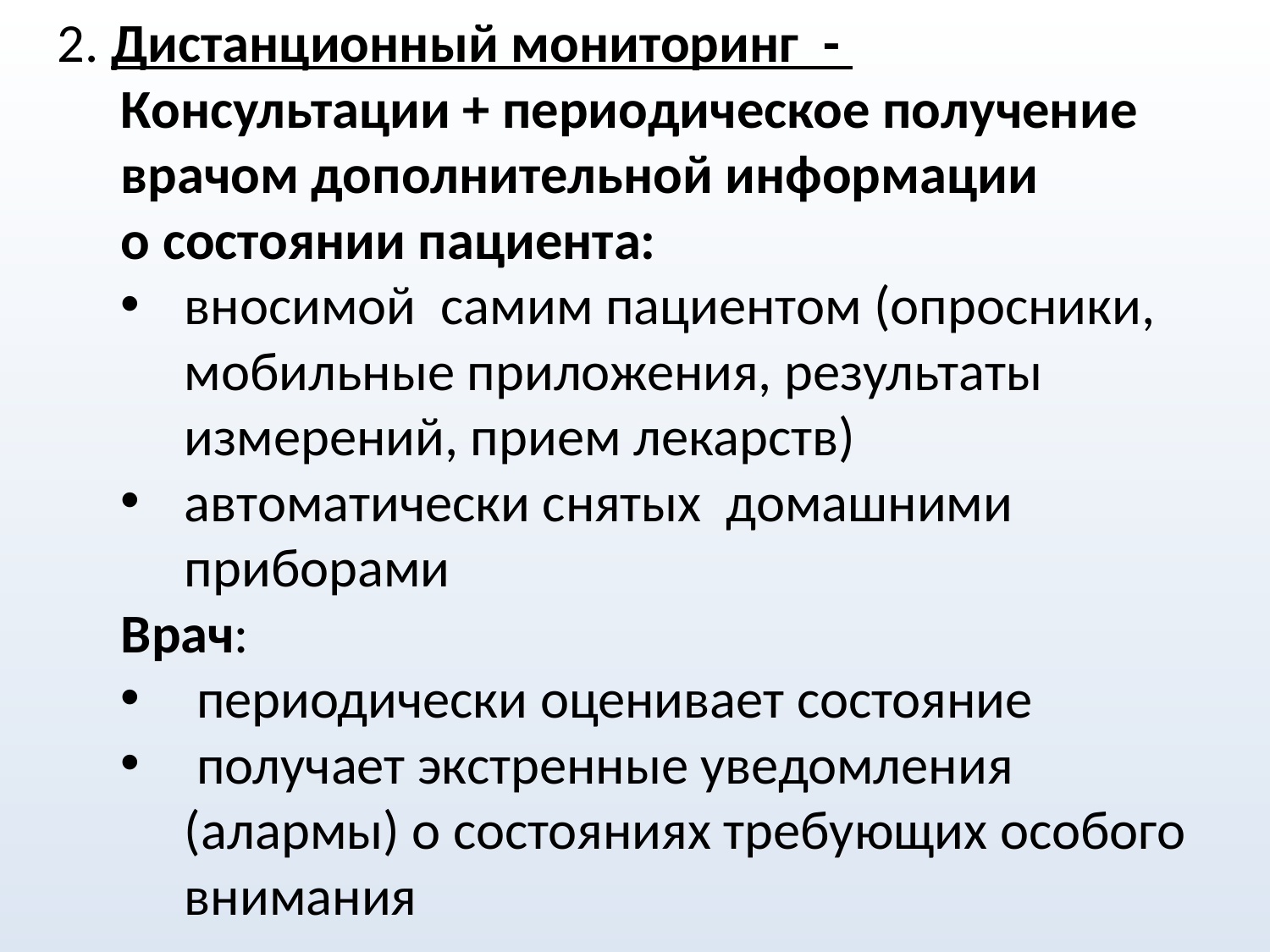

2. Дистанционный мониторинг  -
Консультации + периодическое получение
врачом дополнительной информации
о состоянии пациента:
вносимой  самим пациентом (опросники, мобильные приложения, результаты измерений, прием лекарств)
автоматически снятых  домашними приборами
Врач:
 периодически оценивает состояние
 получает экстренные уведомления (алармы) о состояниях требующих особого внимания